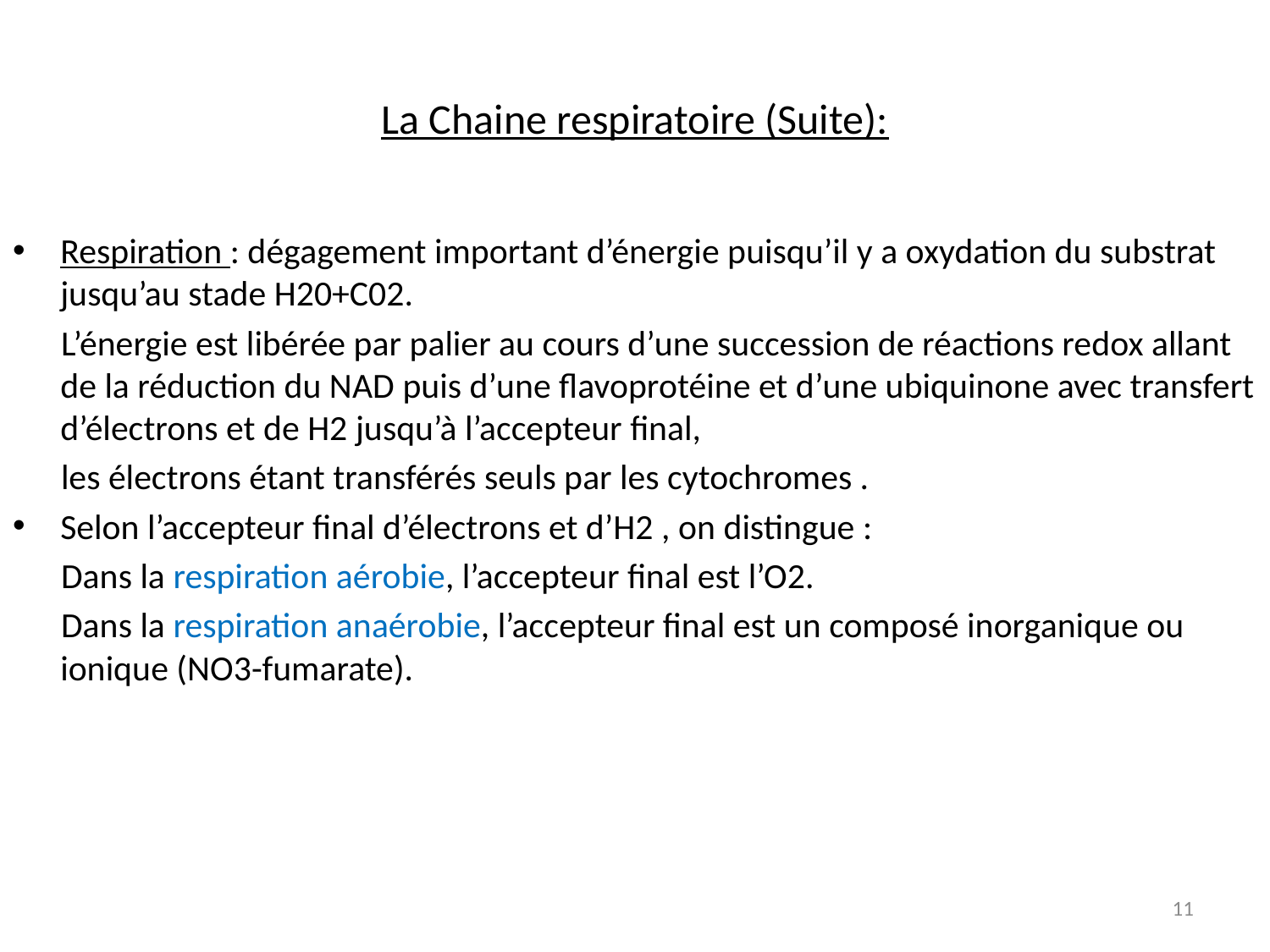

# La Chaine respiratoire (Suite):
Respiration : dégagement important d’énergie puisqu’il y a oxydation du substrat jusqu’au stade H20+C02.
      L’énergie est libérée par palier au cours d’une succession de réactions redox allant de la réduction du NAD puis d’une flavoprotéine et d’une ubiquinone avec transfert d’électrons et de H2 jusqu’à l’accepteur final,
      les électrons étant transférés seuls par les cytochromes .
Selon l’accepteur final d’électrons et d’H2 , on distingue :
      Dans la respiration aérobie, l’accepteur final est l’O2.
      Dans la respiration anaérobie, l’accepteur final est un composé inorganique ou ionique (NO3-fumarate).
11